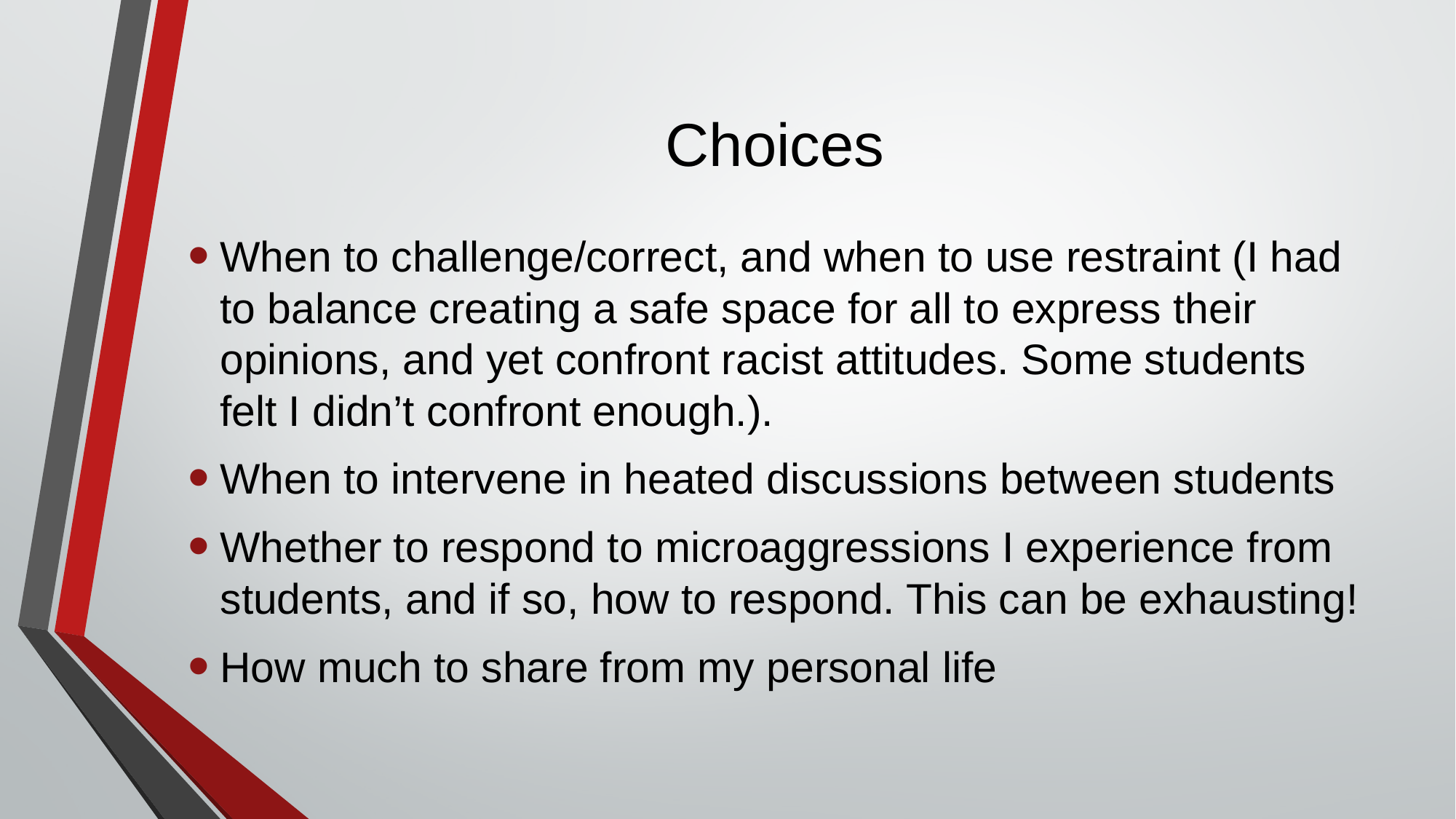

# Choices
When to challenge/correct, and when to use restraint (I had to balance creating a safe space for all to express their opinions, and yet confront racist attitudes. Some students felt I didn’t confront enough.).
When to intervene in heated discussions between students
Whether to respond to microaggressions I experience from students, and if so, how to respond. This can be exhausting!
How much to share from my personal life